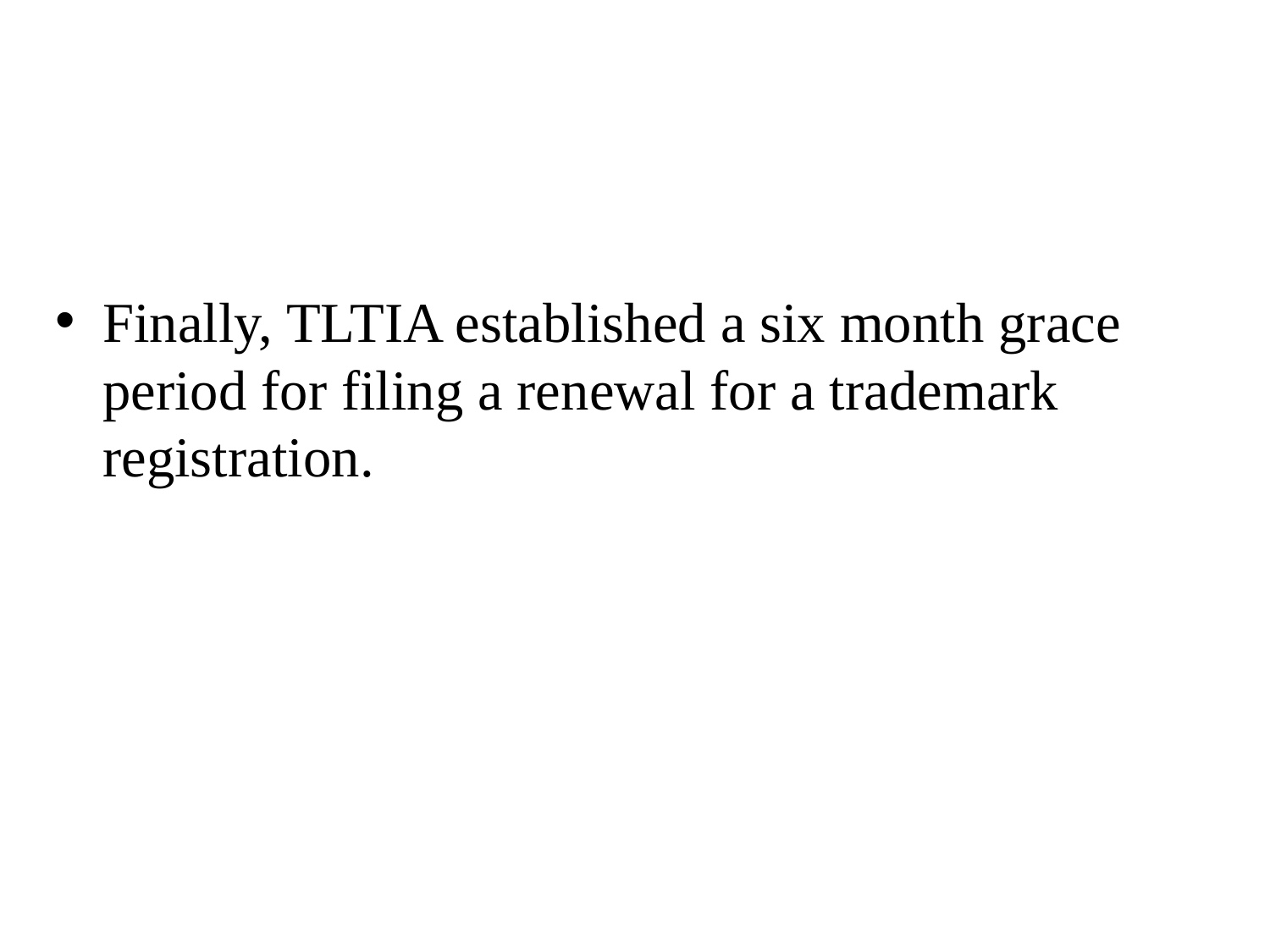

Finally, TLTIA established a six month grace period for filing a renewal for a trademark registration.